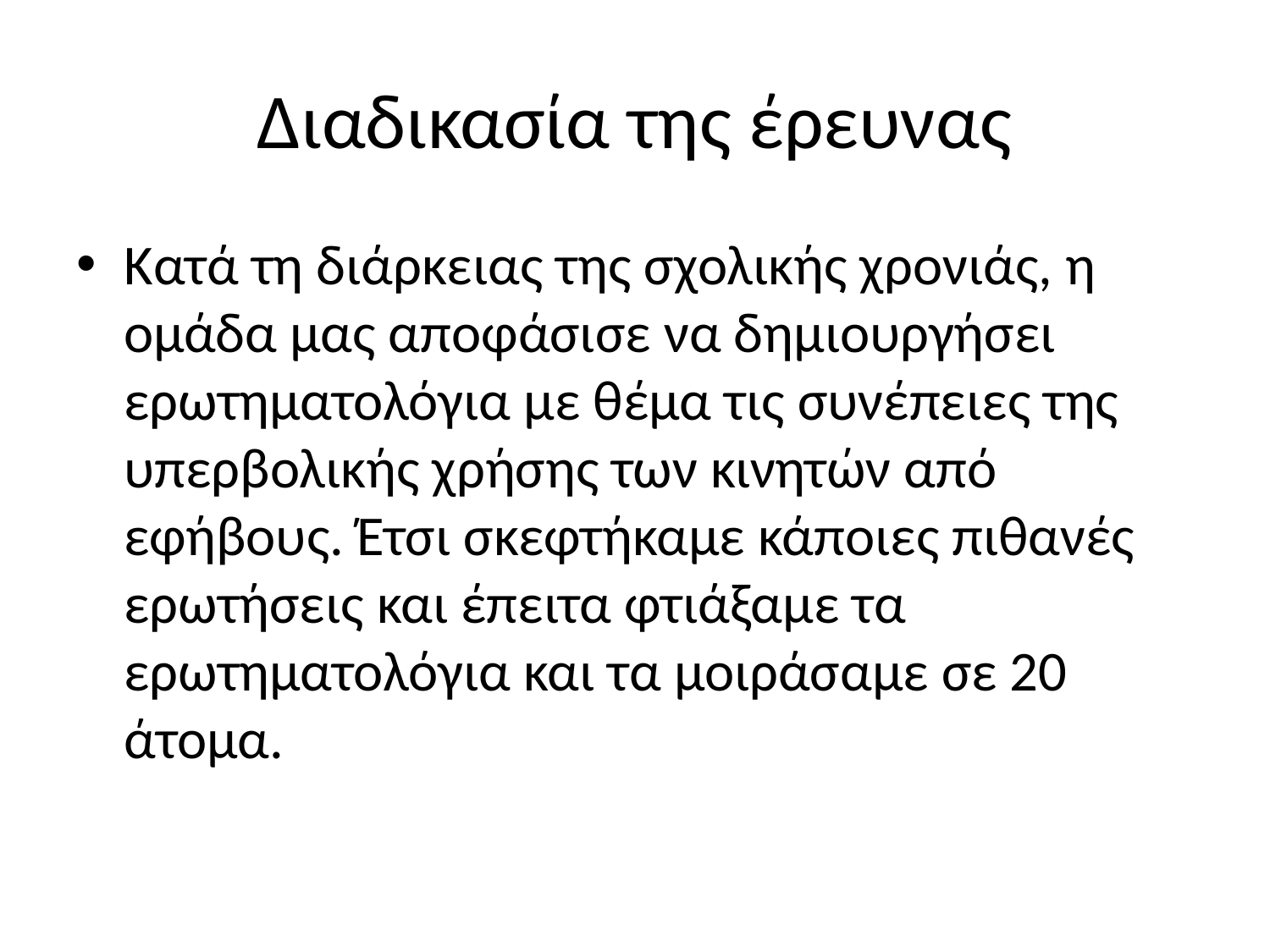

# Διαδικασία της έρευνας
Κατά τη διάρκειας της σχολικής χρονιάς, η ομάδα μας αποφάσισε να δημιουργήσει ερωτηματολόγια με θέμα τις συνέπειες της υπερβολικής χρήσης των κινητών από εφήβους. Έτσι σκεφτήκαμε κάποιες πιθανές ερωτήσεις και έπειτα φτιάξαμε τα ερωτηματολόγια και τα μοιράσαμε σε 20 άτομα.